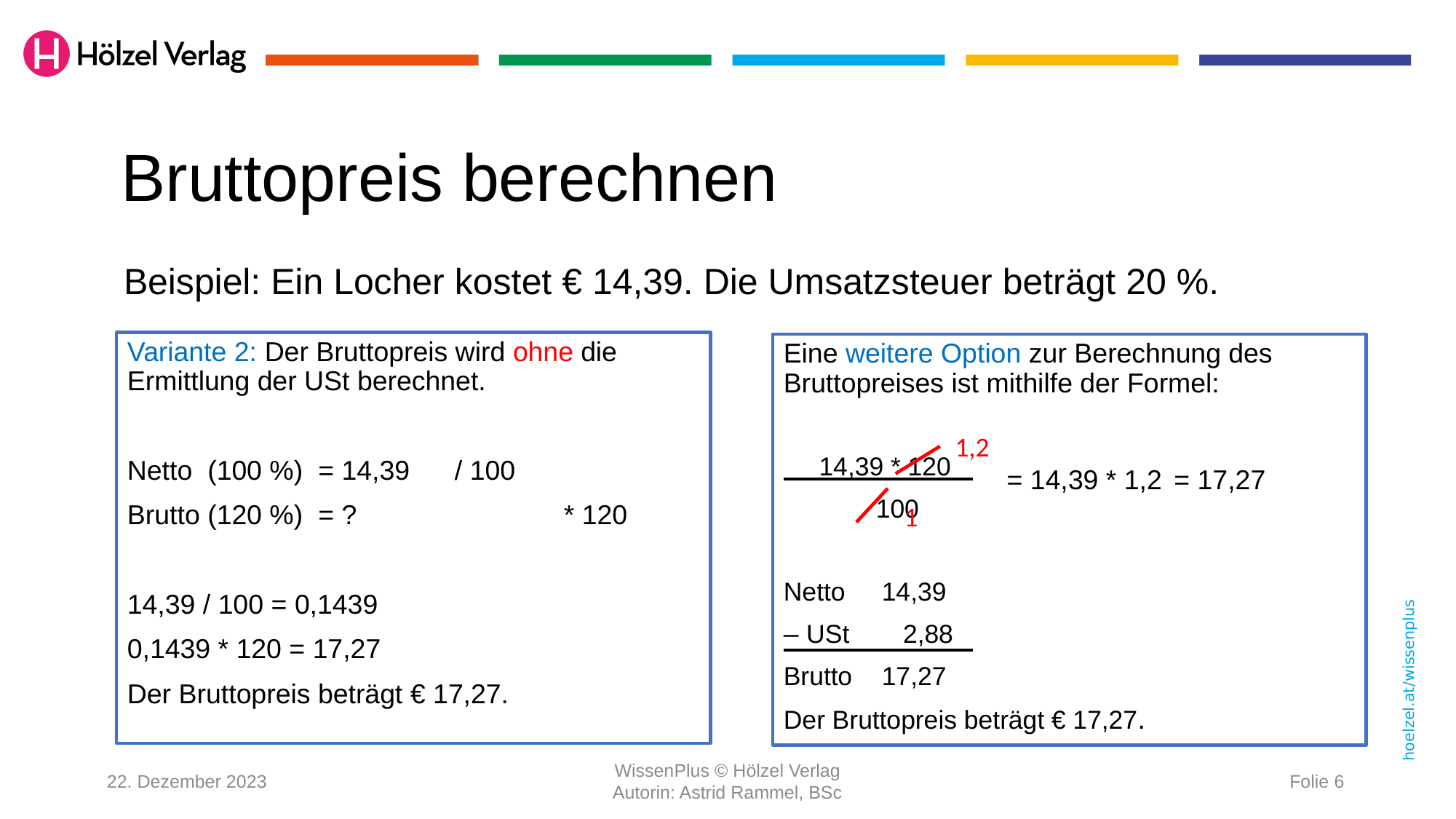

# Bruttopreis berechnen
Beispiel: Ein Locher kostet € 14,39. Die Umsatzsteuer beträgt 20 %.
Variante 2: Der Bruttopreis wird ohne die Ermittlung der USt berechnet.

Netto  (100 %)  = 14,39	/ 100
Brutto (120 %)  = ?		* 120

14,39 / 100 = 0,1439
0,1439 * 120 = 17,27
Der Bruttopreis beträgt € 17,27.

Eine weitere Option zur Berechnung des Bruttopreises ist mithilfe der Formel:

     14,39 * 120
             100

Netto	14,39
– USt	   2,88
Brutto	17,27
Der Bruttopreis beträgt € 17,27.
1,2
= 14,39 * 1,2
= 17,27
1
22. Dezember 2023
WissenPlus © Hölzel Verlag
Autorin: Astrid Rammel, BSc
Folie 6